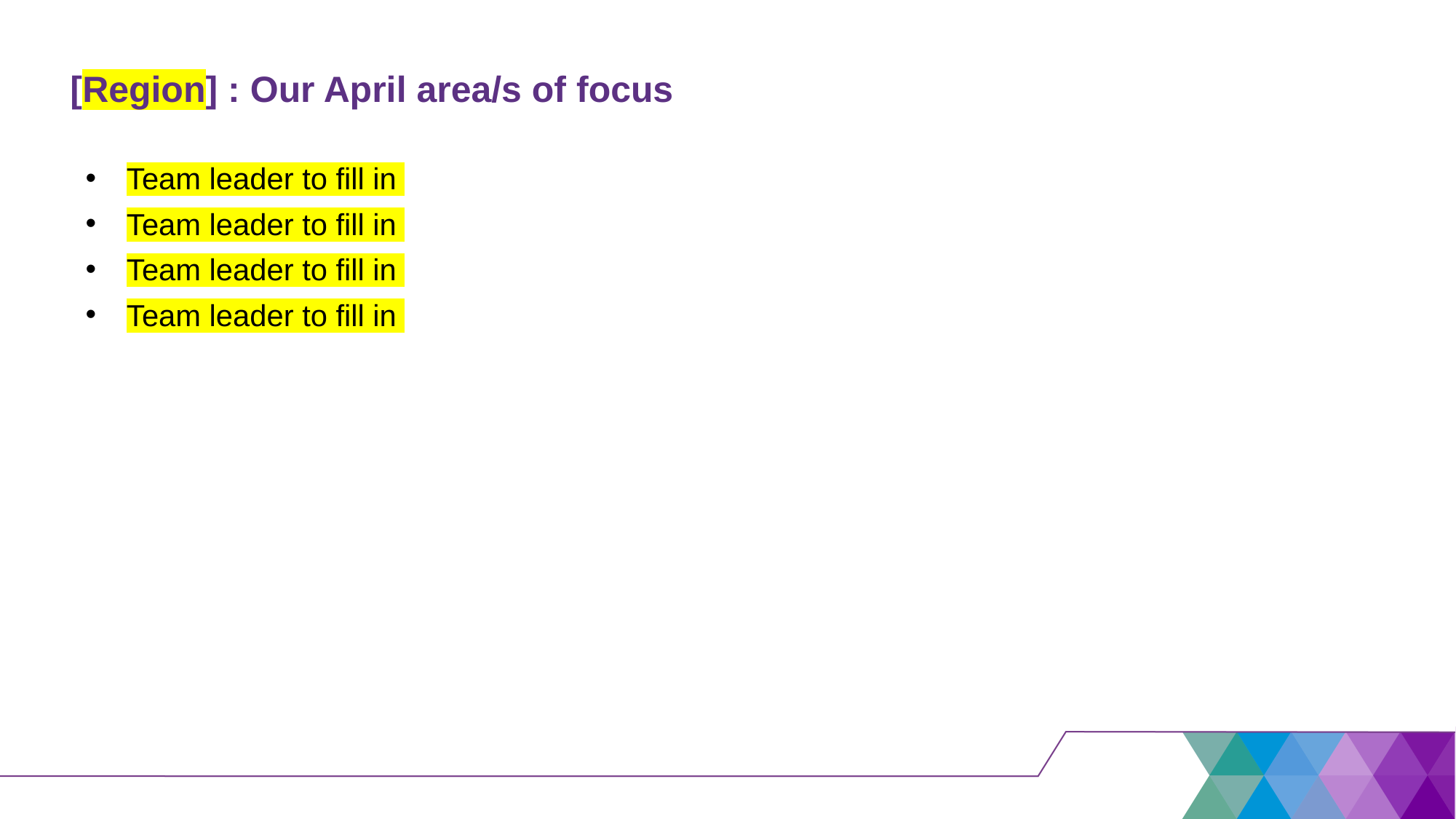

# [Region] : Our April area/s of focus
Team leader to fill in
Team leader to fill in
Team leader to fill in
Team leader to fill in